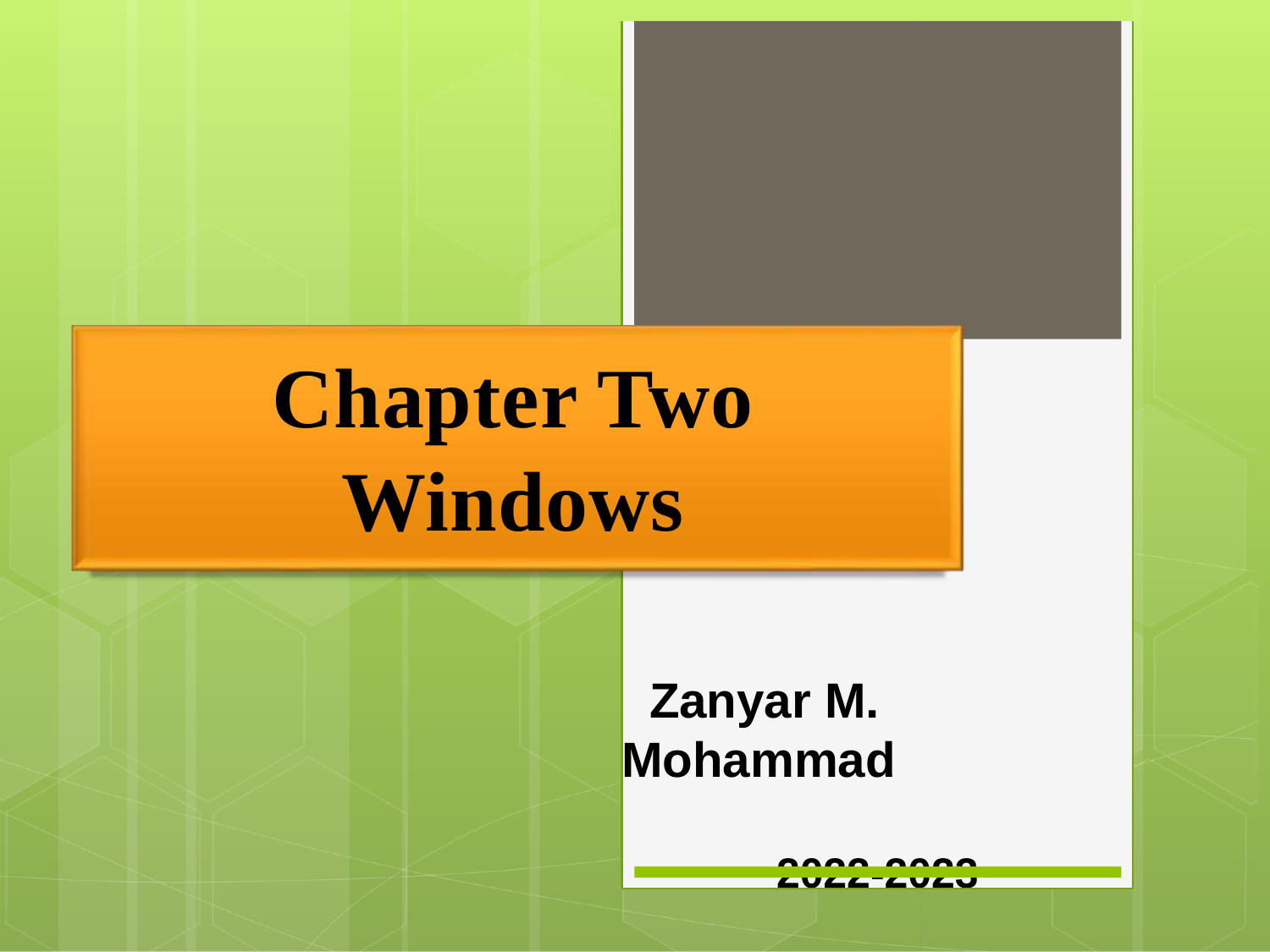

Zanyar M. Mohammad

2022-2023

Chapter Two
Windows